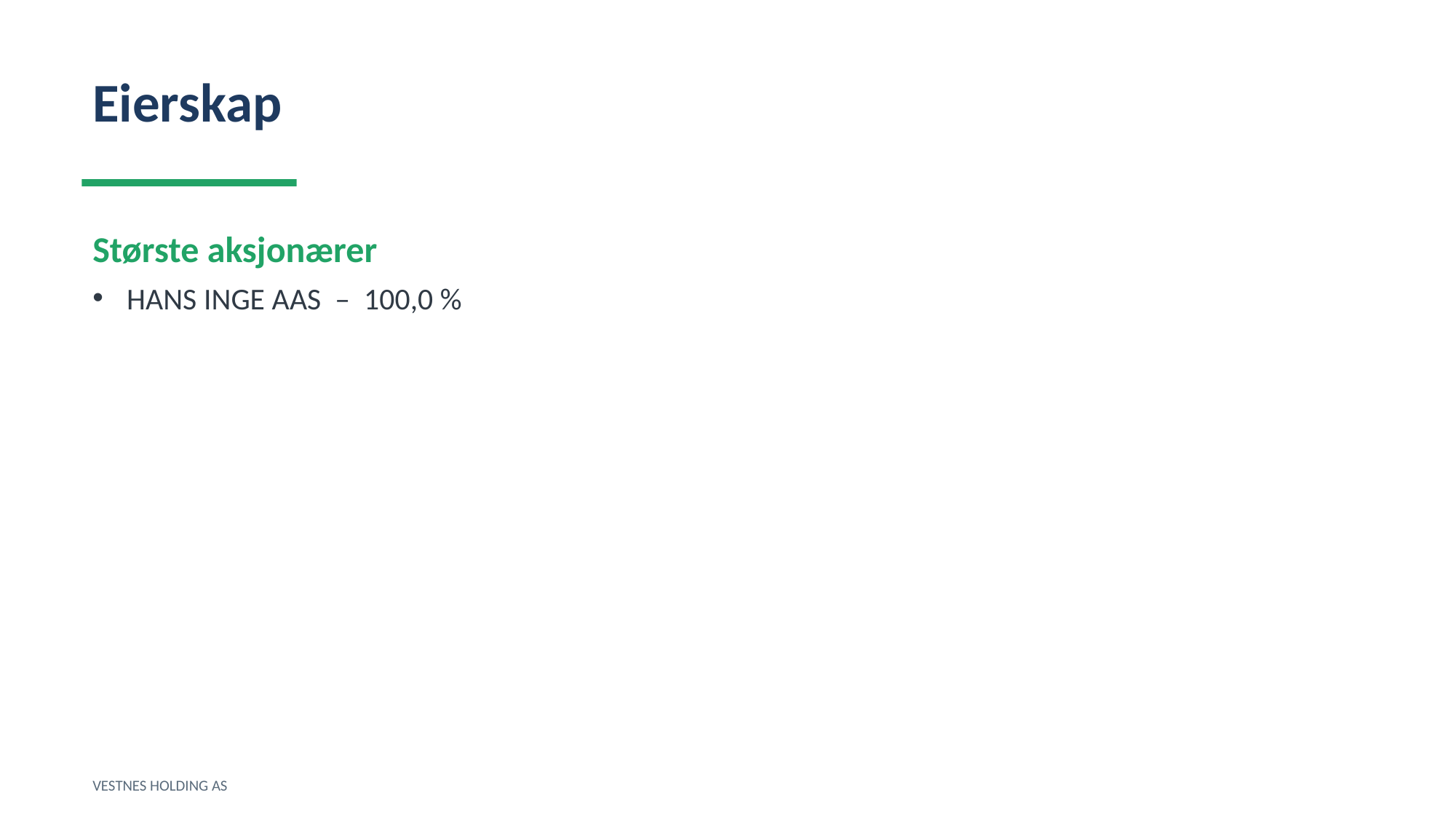

Eierskap

Største aksjonærer
HANS INGE AAS  –  100,0 %
VESTNES HOLDING AS